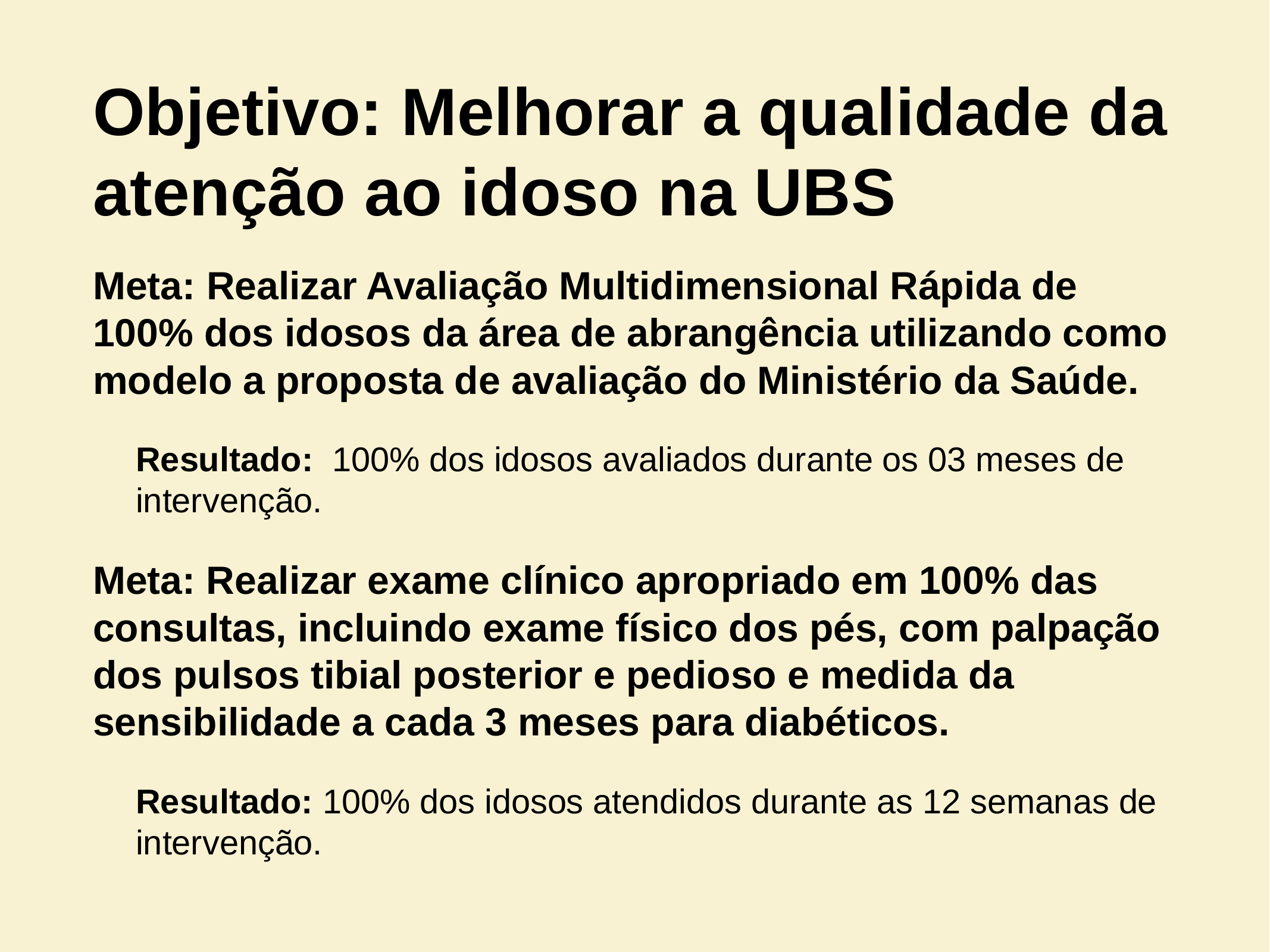

# Objetivo: Melhorar a qualidade da atenção ao idoso na UBS
Meta: Realizar Avaliação Multidimensional Rápida de 100% dos idosos da área de abrangência utilizando como modelo a proposta de avaliação do Ministério da Saúde.
Resultado:  100% dos idosos avaliados durante os 03 meses de intervenção.
Meta: Realizar exame clínico apropriado em 100% das consultas, incluindo exame físico dos pés, com palpação dos pulsos tibial posterior e pedioso e medida da sensibilidade a cada 3 meses para diabéticos.
Resultado: 100% dos idosos atendidos durante as 12 semanas de intervenção.